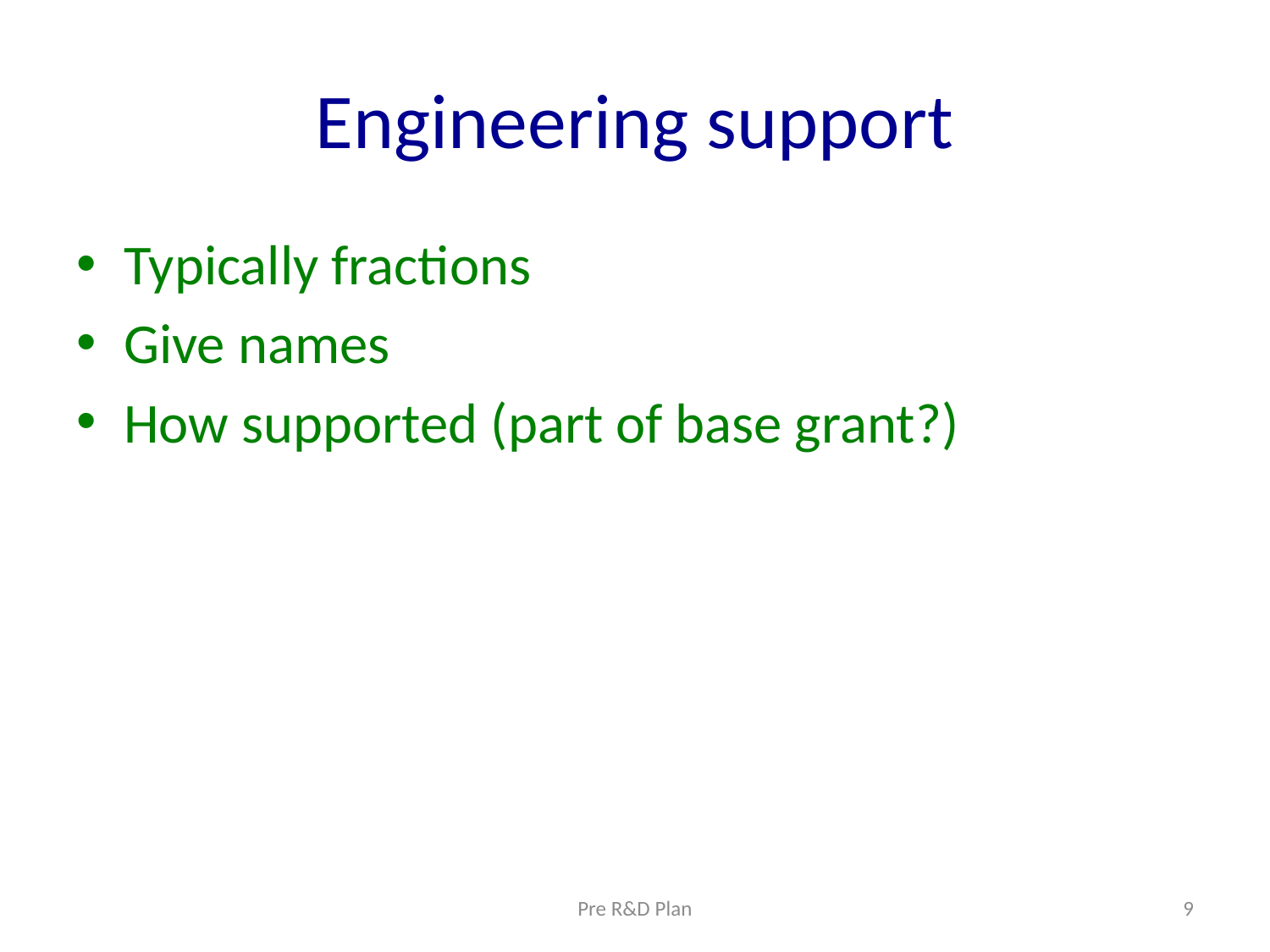

# Engineering support
Typically fractions
Give names
How supported (part of base grant?)
Pre R&D Plan
9